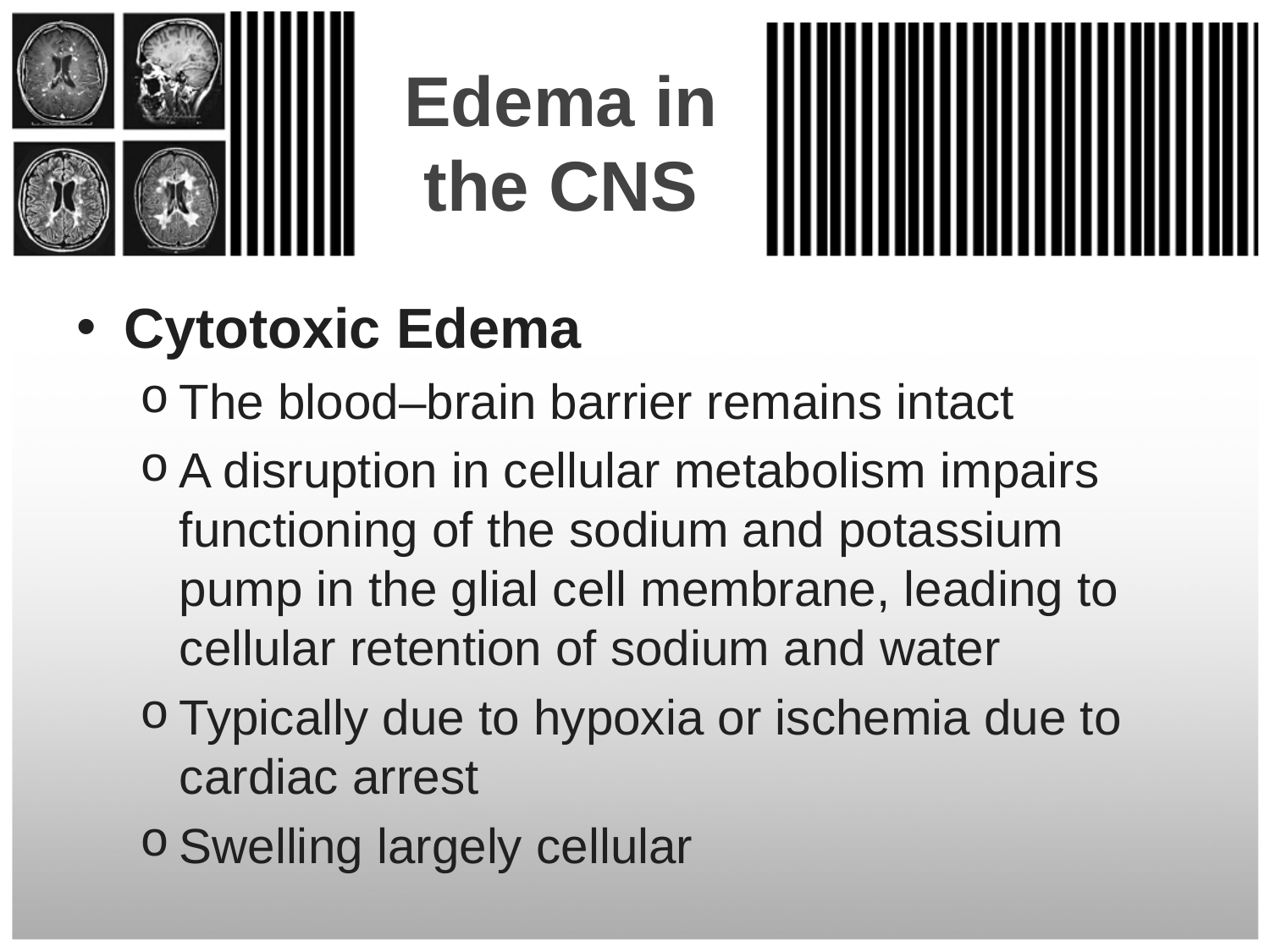

# Edema in the CNS
Cytotoxic Edema
The blood–brain barrier remains intact
A disruption in cellular metabolism impairs functioning of the sodium and potassium pump in the glial cell membrane, leading to cellular retention of sodium and water
Typically due to hypoxia or ischemia due to cardiac arrest
Swelling largely cellular